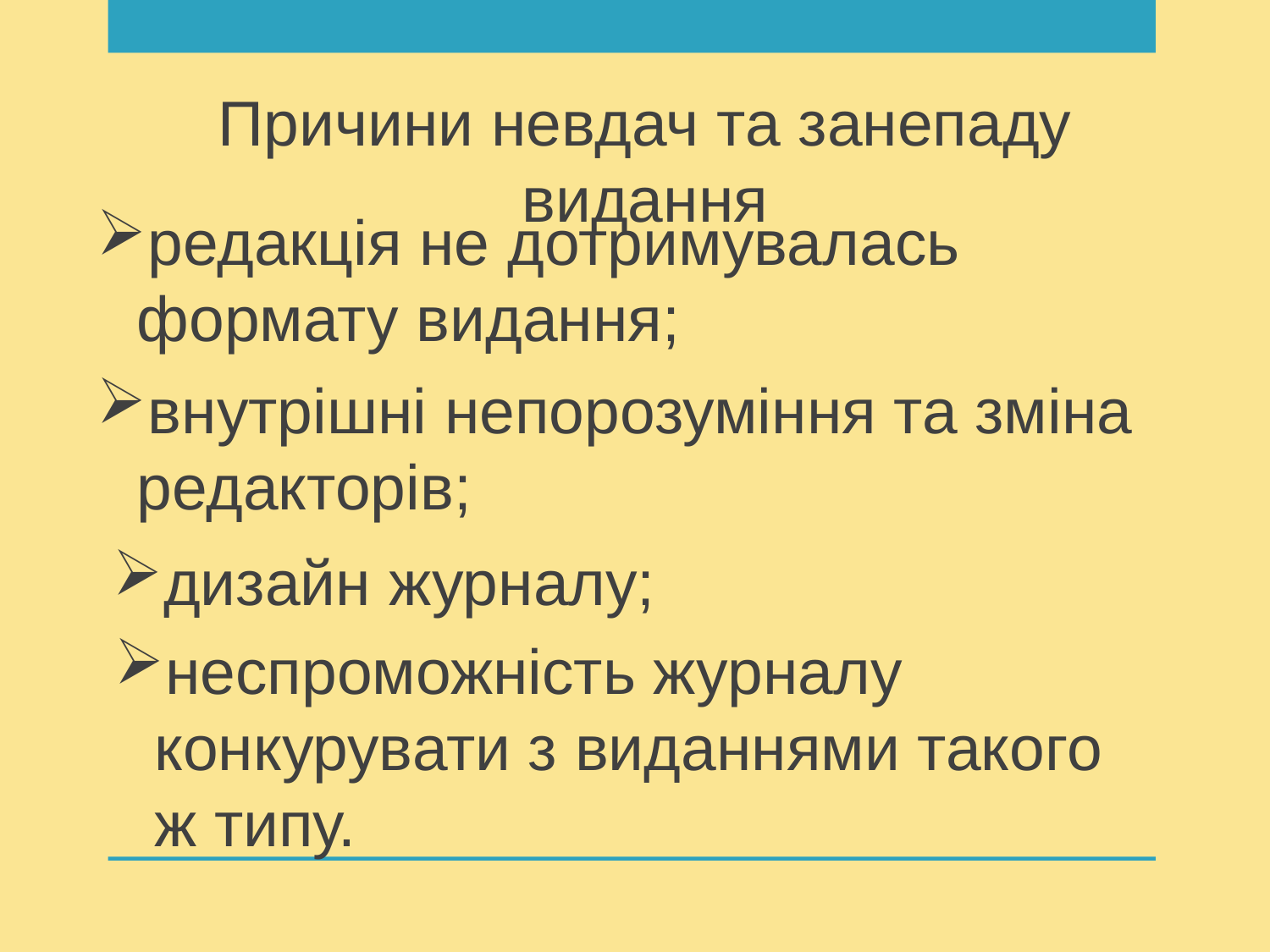

Причини невдач та занепаду видання
редакція не дотримувалась формату видання;
внутрішні непорозуміння та зміна редакторів;

дизайн журналу;

неспроможність журналу конкурувати з виданнями такого ж типу.